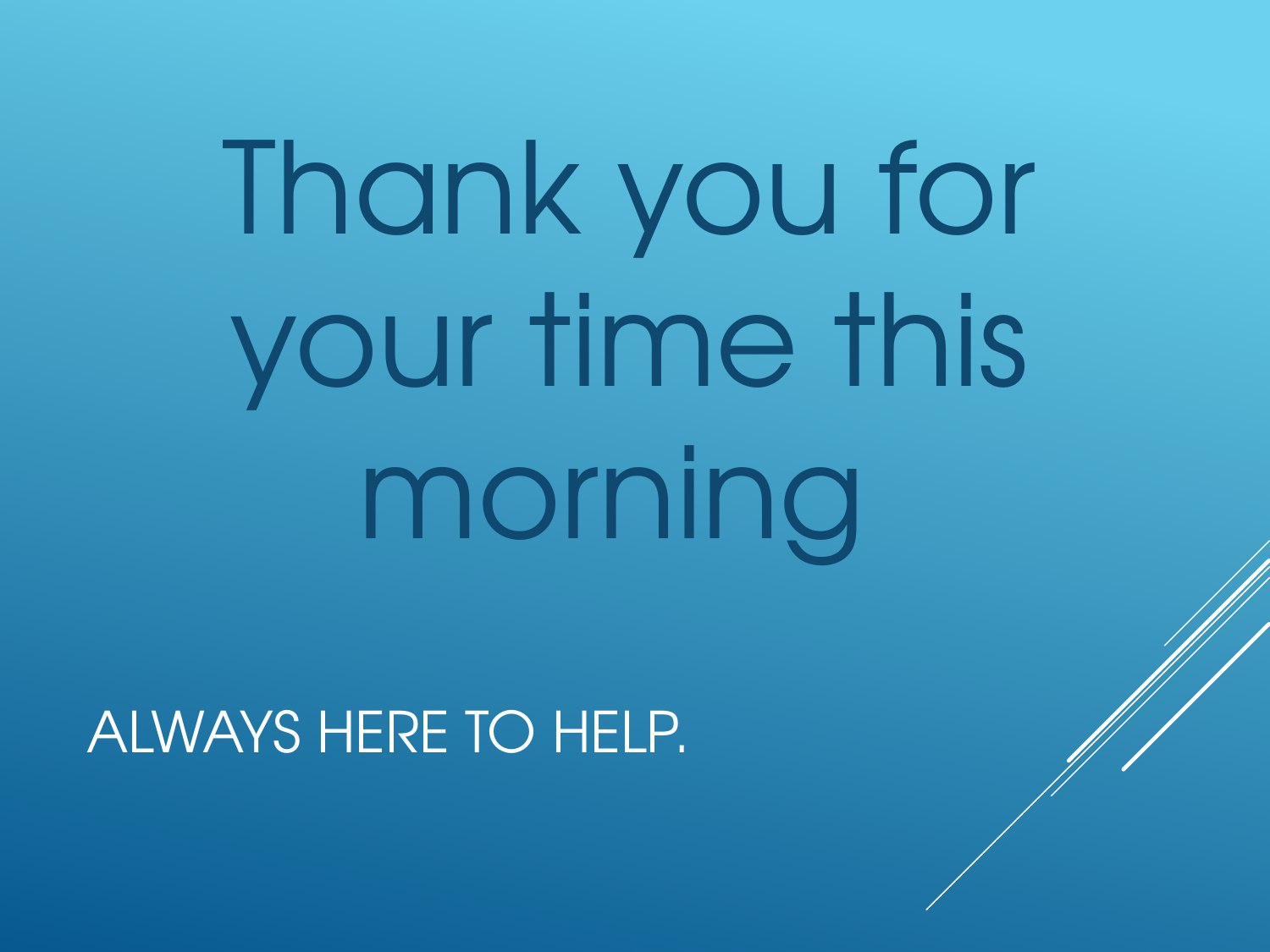

Thank you for your time this morning
# ALWAYS HERE TO HELP.